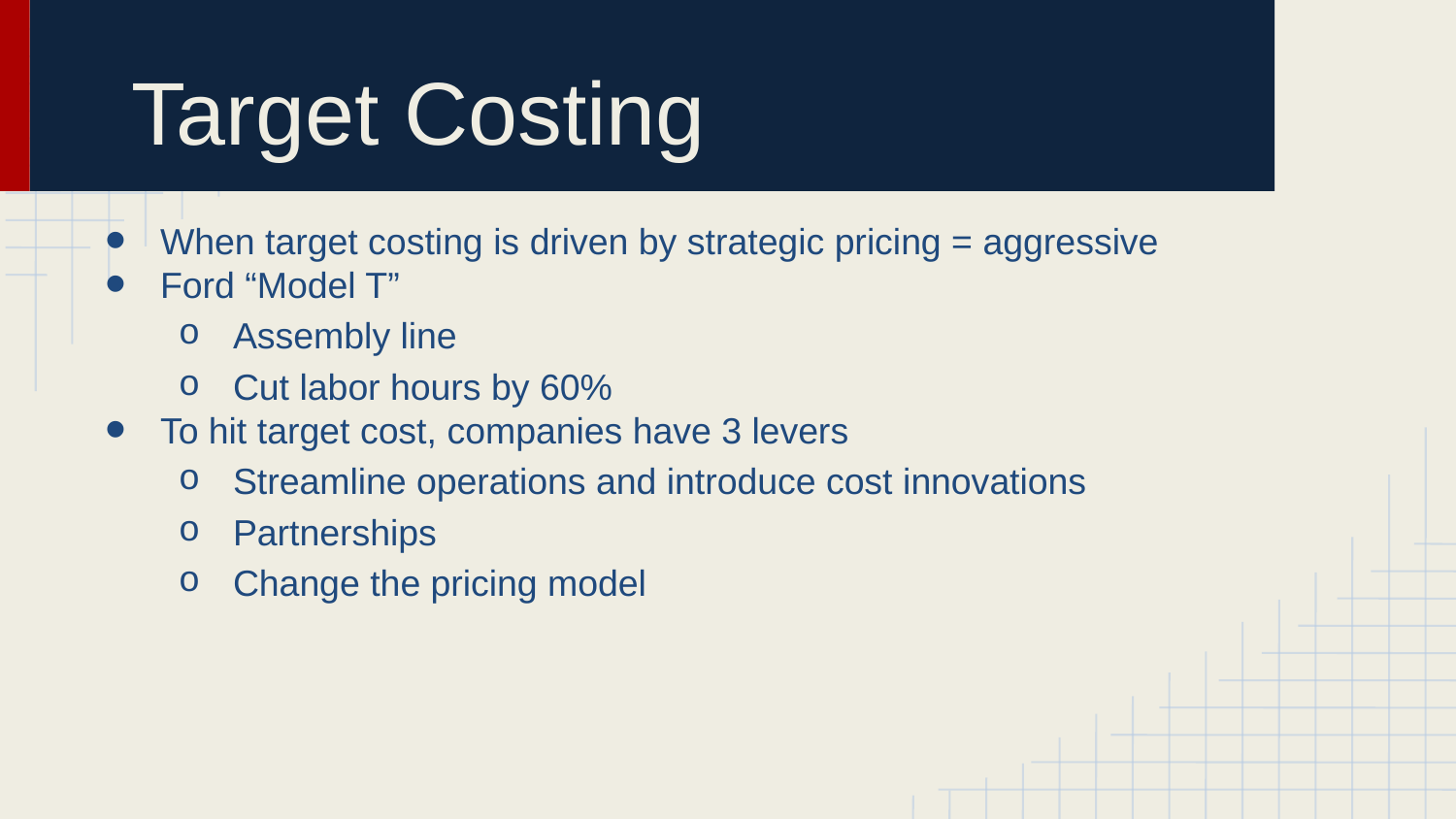

# Target Costing
When target costing is driven by strategic pricing = aggressive
Ford “Model T”
Assembly line
Cut labor hours by 60%
To hit target cost, companies have 3 levers
Streamline operations and introduce cost innovations
Partnerships
Change the pricing model